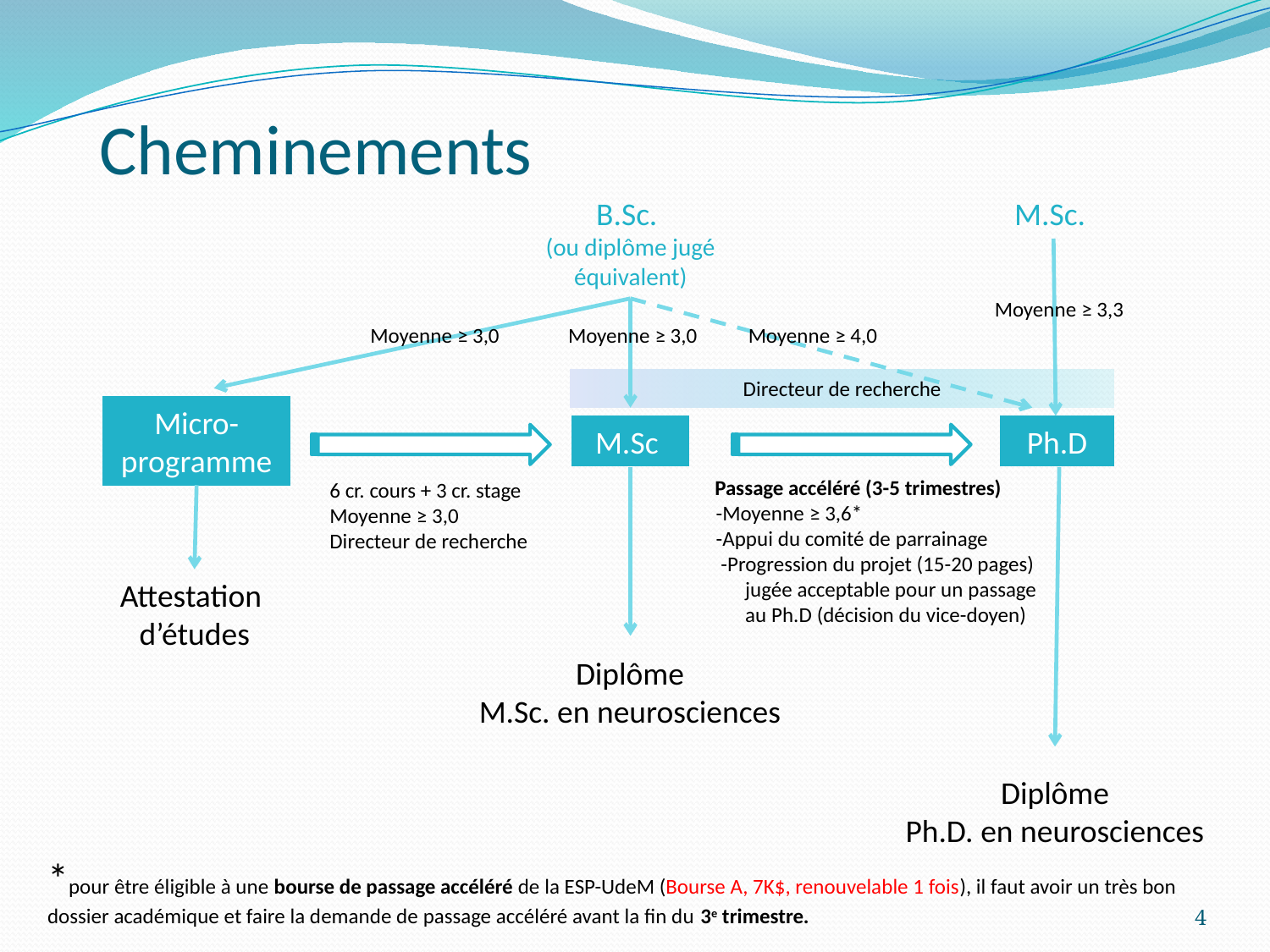

# Cheminements
B.Sc.
(ou diplôme jugé équivalent)
Moyenne ≥ 3,3
Moyenne ≥ 3,0
Moyenne ≥ 3,0
Moyenne ≥ 4,0
M.Sc.
Directeur de recherche
Micro-
programme
M.Sc
Ph.D

Passage accéléré (3-5 trimestres)
-Moyenne ≥ 3,6*
-Appui du comité de parrainage
 -Progression du projet (15-20 pages)
      jugée acceptable pour un passage
      au Ph.D (décision du vice-doyen)
6 cr. cours + 3 cr. stage
Moyenne ≥ 3,0
Directeur de recherche
*pour être éligible à une bourse de passage accéléré de la ESP-UdeM (Bourse A, 7K$, renouvelable 1 fois), il faut avoir un très bon dossier académique et faire la demande de passage accéléré avant la fin du 3e trimestre.
Attestation
d’études
Diplôme
M.Sc. en neurosciences
Diplôme
Ph.D. en neurosciences
4